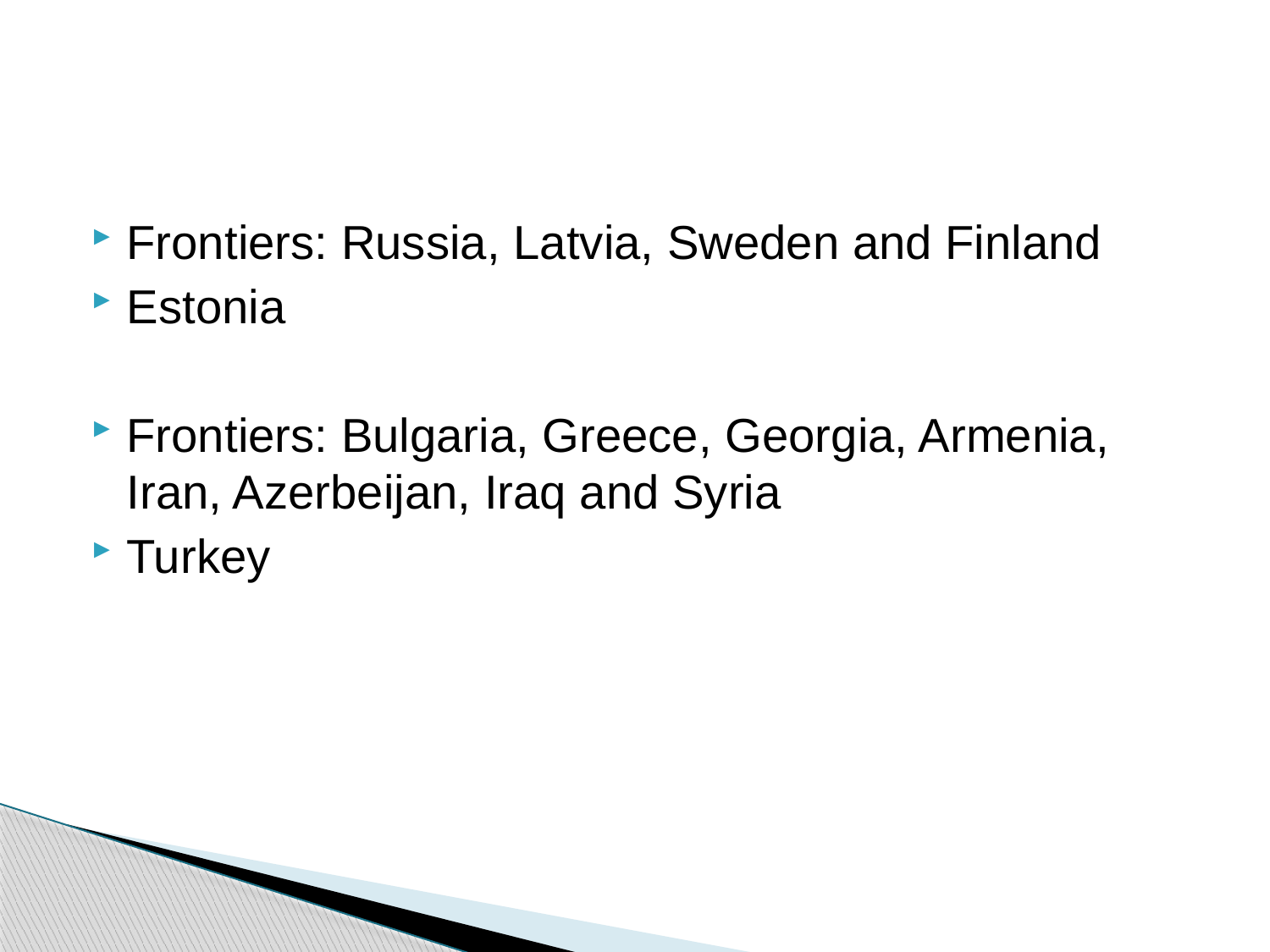

Frontiers: Russia, Latvia, Sweden and Finland
Estonia

Frontiers: Bulgaria, Greece, Georgia, Armenia, Iran, Azerbeijan, Iraq and Syria
Turkey